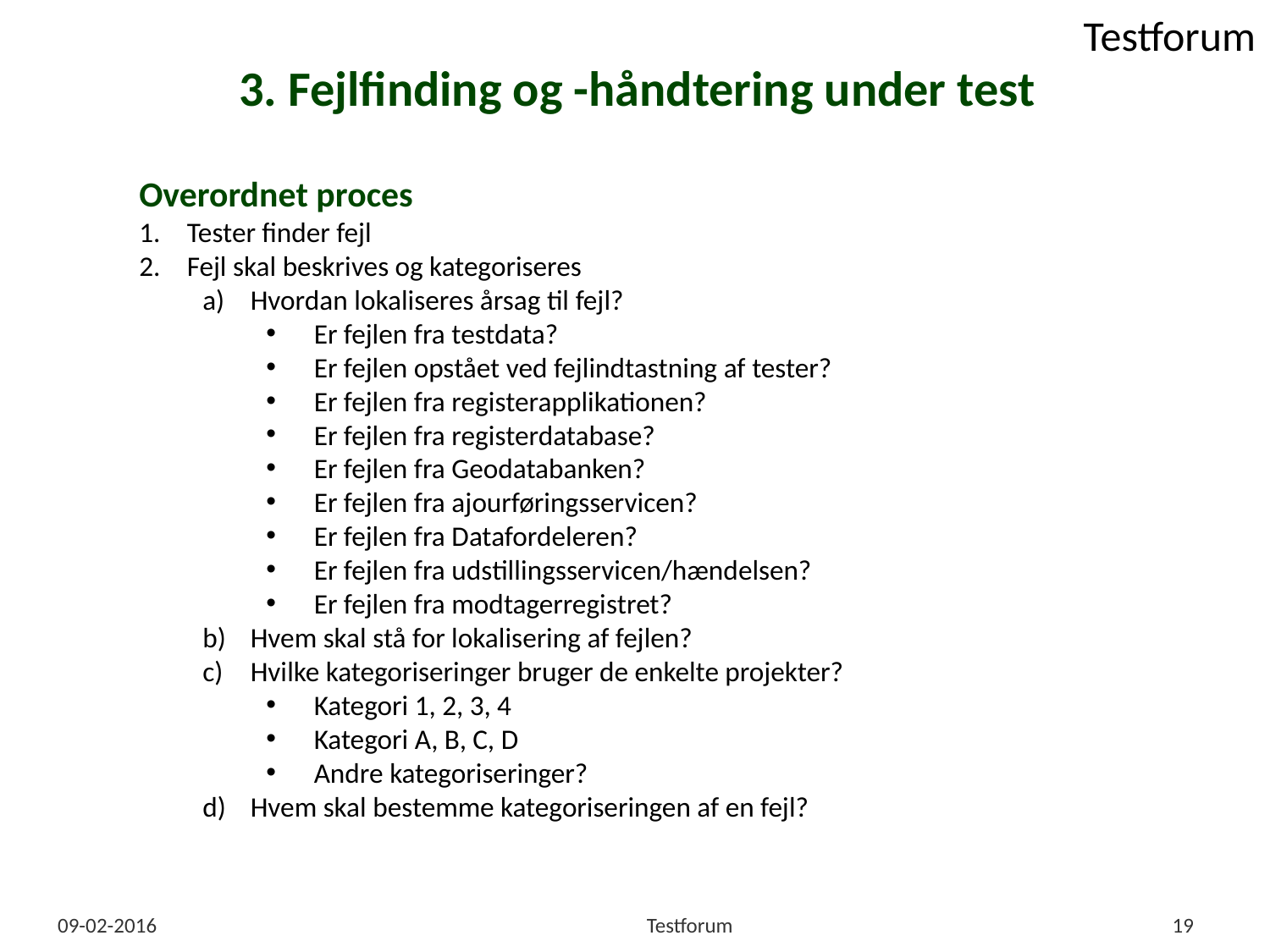

# 3. Fejlfinding og -håndtering under test
Overordnet proces
Tester finder fejl
Fejl skal beskrives og kategoriseres
Hvordan lokaliseres årsag til fejl?
Er fejlen fra testdata?
Er fejlen opstået ved fejlindtastning af tester?
Er fejlen fra registerapplikationen?
Er fejlen fra registerdatabase?
Er fejlen fra Geodatabanken?
Er fejlen fra ajourføringsservicen?
Er fejlen fra Datafordeleren?
Er fejlen fra udstillingsservicen/hændelsen?
Er fejlen fra modtagerregistret?
Hvem skal stå for lokalisering af fejlen?
Hvilke kategoriseringer bruger de enkelte projekter?
Kategori 1, 2, 3, 4
Kategori A, B, C, D
Andre kategoriseringer?
Hvem skal bestemme kategoriseringen af en fejl?

09-02-2016
Testforum
19